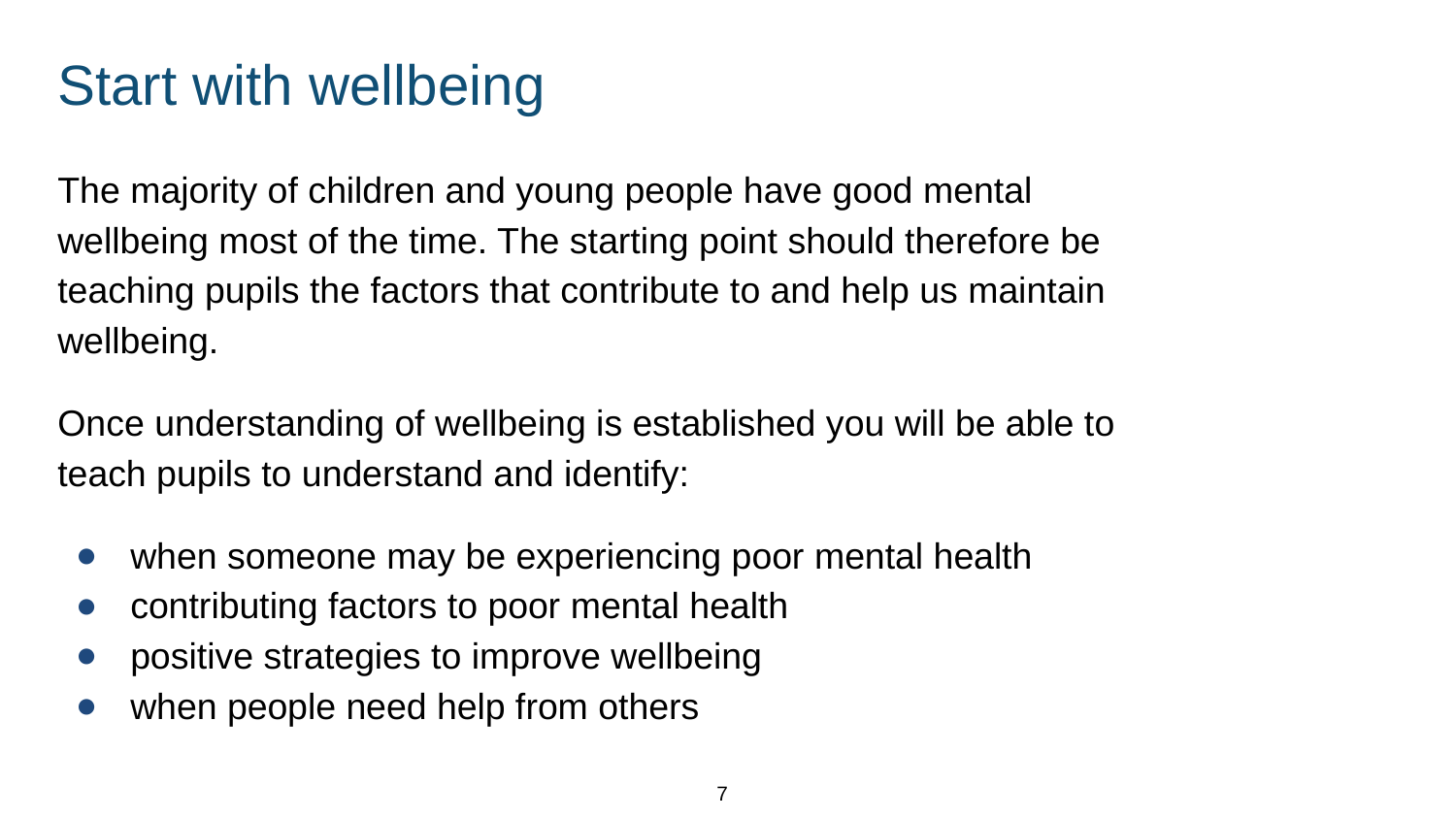

# Start with wellbeing

The majority of children and young people have good mental wellbeing most of the time. The starting point should therefore be teaching pupils the factors that contribute to and help us maintain wellbeing.
Once understanding of wellbeing is established you will be able to teach pupils to understand and identify:
when someone may be experiencing poor mental health
contributing factors to poor mental health
positive strategies to improve wellbeing
when people need help from others
7